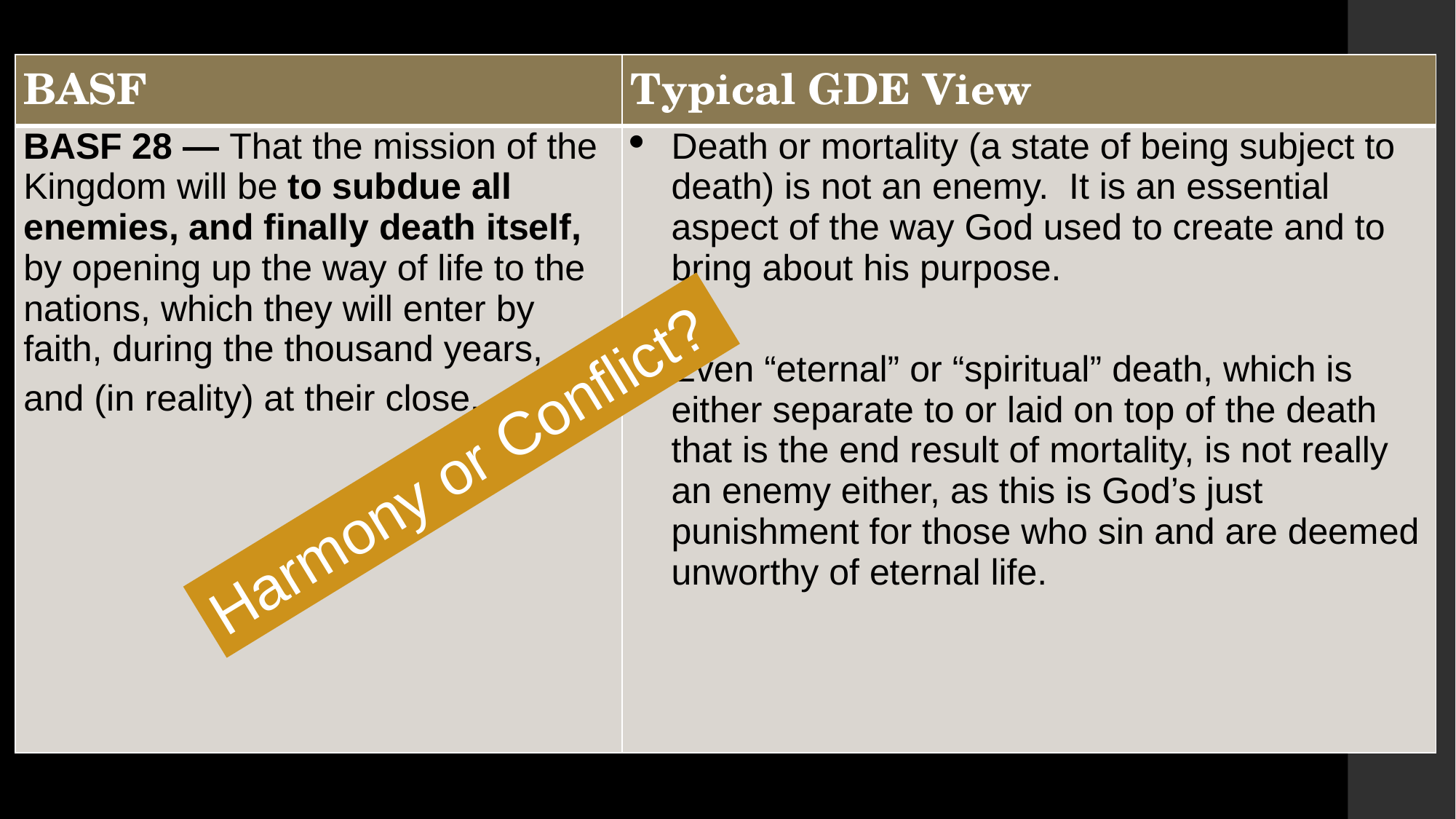

| BASF | Typical GDE View |
| --- | --- |
| BASF 28 — That the mission of the Kingdom will be to subdue all enemies, and finally death itself, by opening up the way of life to the nations, which they will enter by faith, during the thousand years, and (in reality) at their close. | Death or mortality (a state of being subject to death) is not an enemy. It is an essential aspect of the way God used to create and to bring about his purpose. Even “eternal” or “spiritual” death, which is either separate to or laid on top of the death that is the end result of mortality, is not really an enemy either, as this is God’s just punishment for those who sin and are deemed unworthy of eternal life. |
Harmony or Conflict?